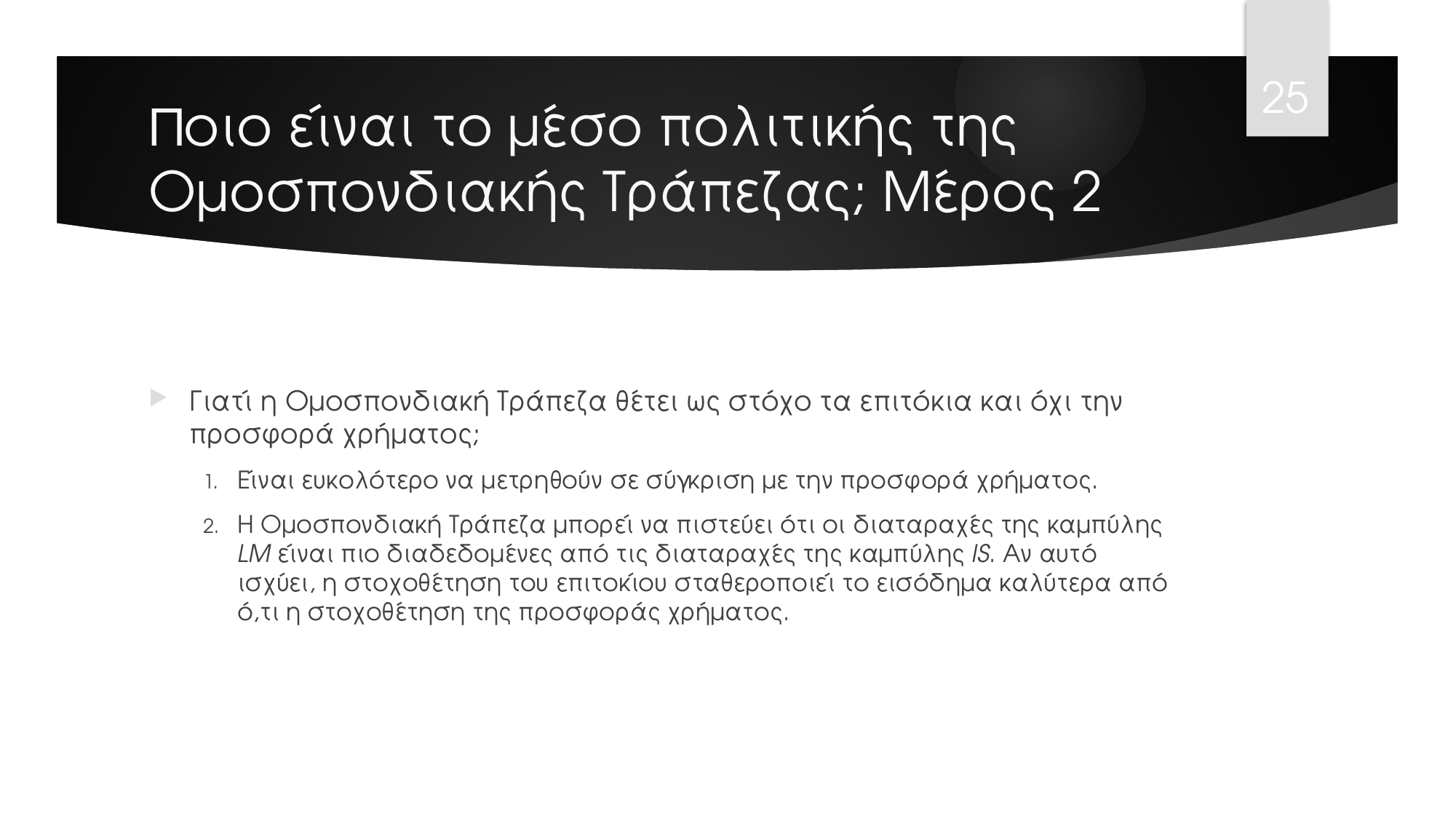

25
# Ποιο είναι το μέσο πολιτικής της Ομοσπονδιακής Τράπεζας; Μέρος 2
Γιατί η Ομοσπονδιακή Τράπεζα θέτει ως στόχο τα επιτόκια και όχι την προσφορά χρήματος;
Είναι ευκολότερο να μετρηθούν σε σύγκριση με την προσφορά χρήματος.
Η Ομοσπονδιακή Τράπεζα μπορεί να πιστεύει ότι οι διαταραχές της καμπύλης LM είναι πιο διαδεδομένες από τις διαταραχές της καμπύλης IS. Αν αυτό ισχύει, η στοχοθέτηση του επιτοκίου σταθεροποιεί το εισόδημα καλύτερα από ό,τι η στοχοθέτηση της προσφοράς χρήματος.